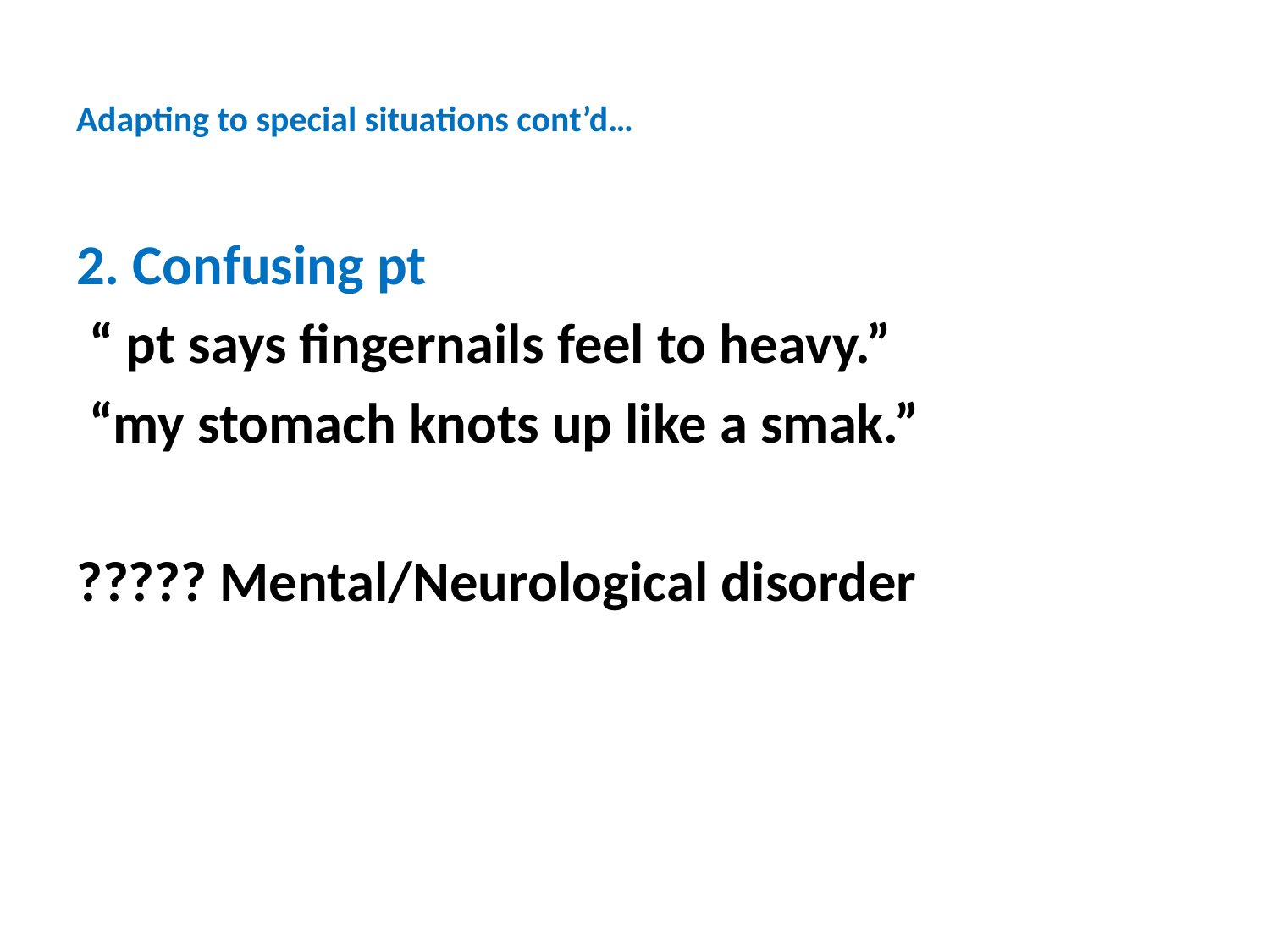

# Adapting to special situations cont’d…
2. Confusing pt
 “ pt says fingernails feel to heavy.”
 “my stomach knots up like a smak.”

????? Mental/Neurological disorder